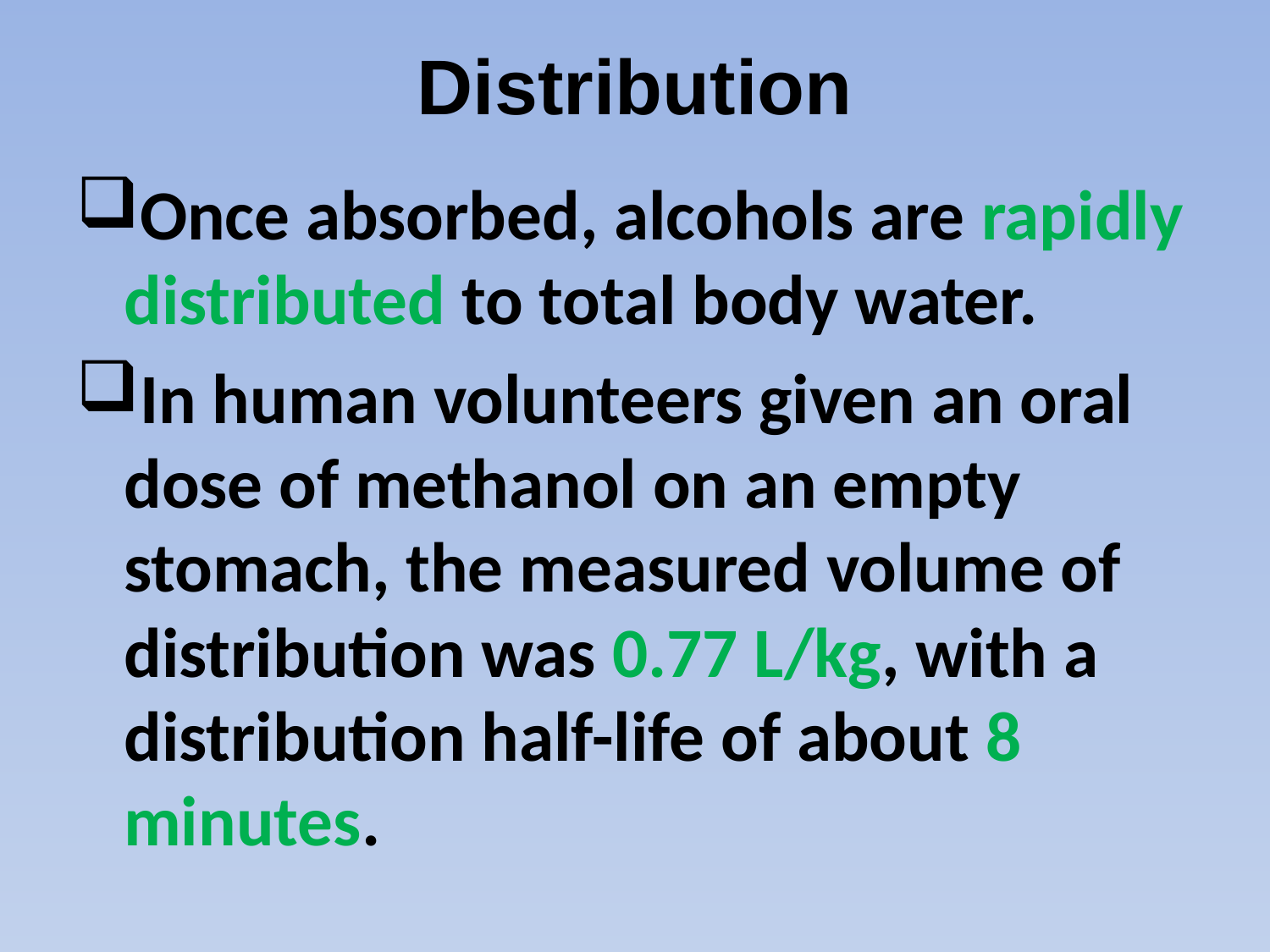

# Distribution
Once absorbed, alcohols are rapidly distributed to total body water.
In human volunteers given an oral dose of methanol on an empty stomach, the measured volume of distribution was 0.77 L/kg, with a distribution half-life of about 8 minutes.